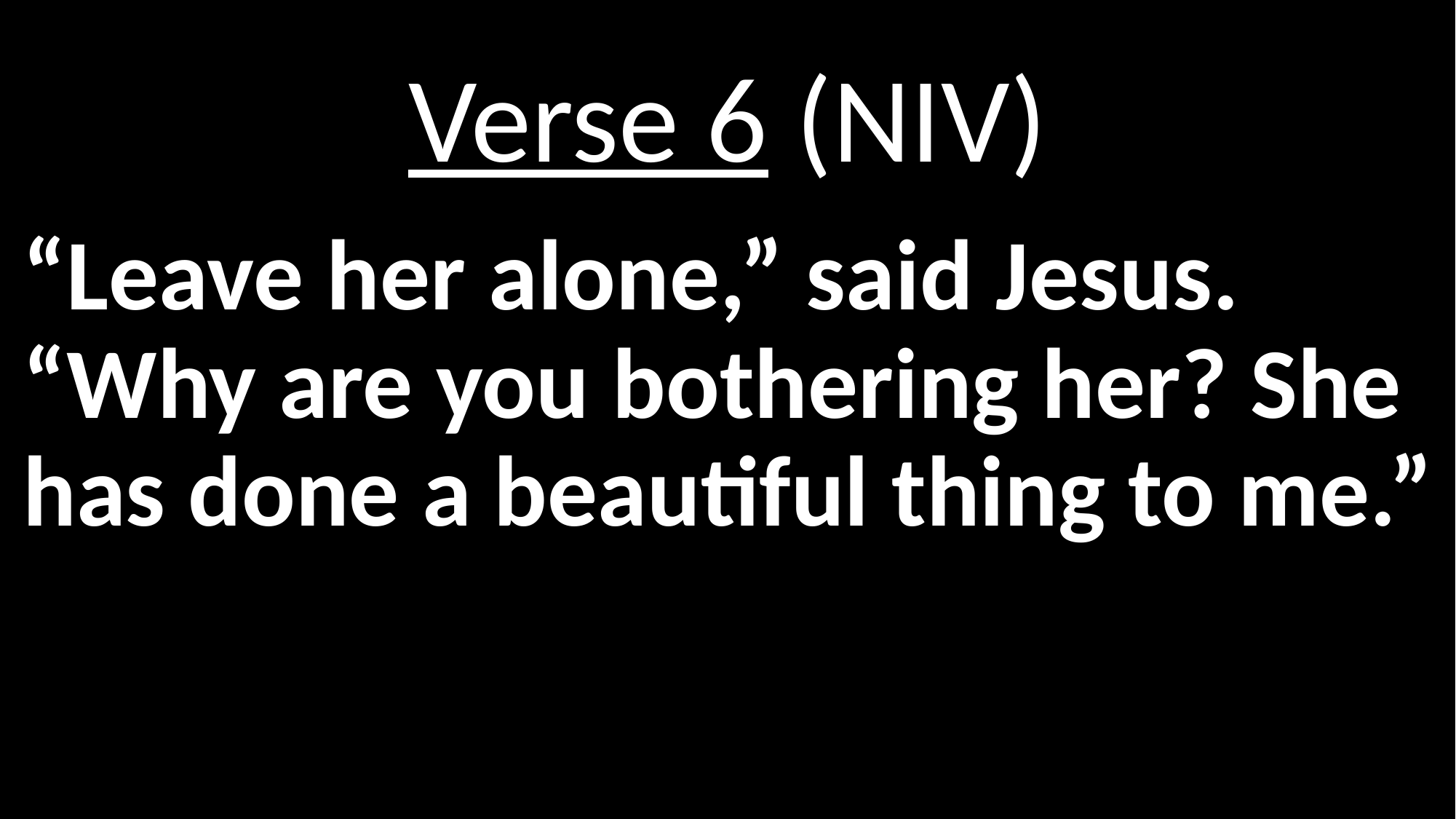

# Verse 6 (NIV)
“Leave her alone,” said Jesus. “Why are you bothering her? She has done a beautiful thing to me.”